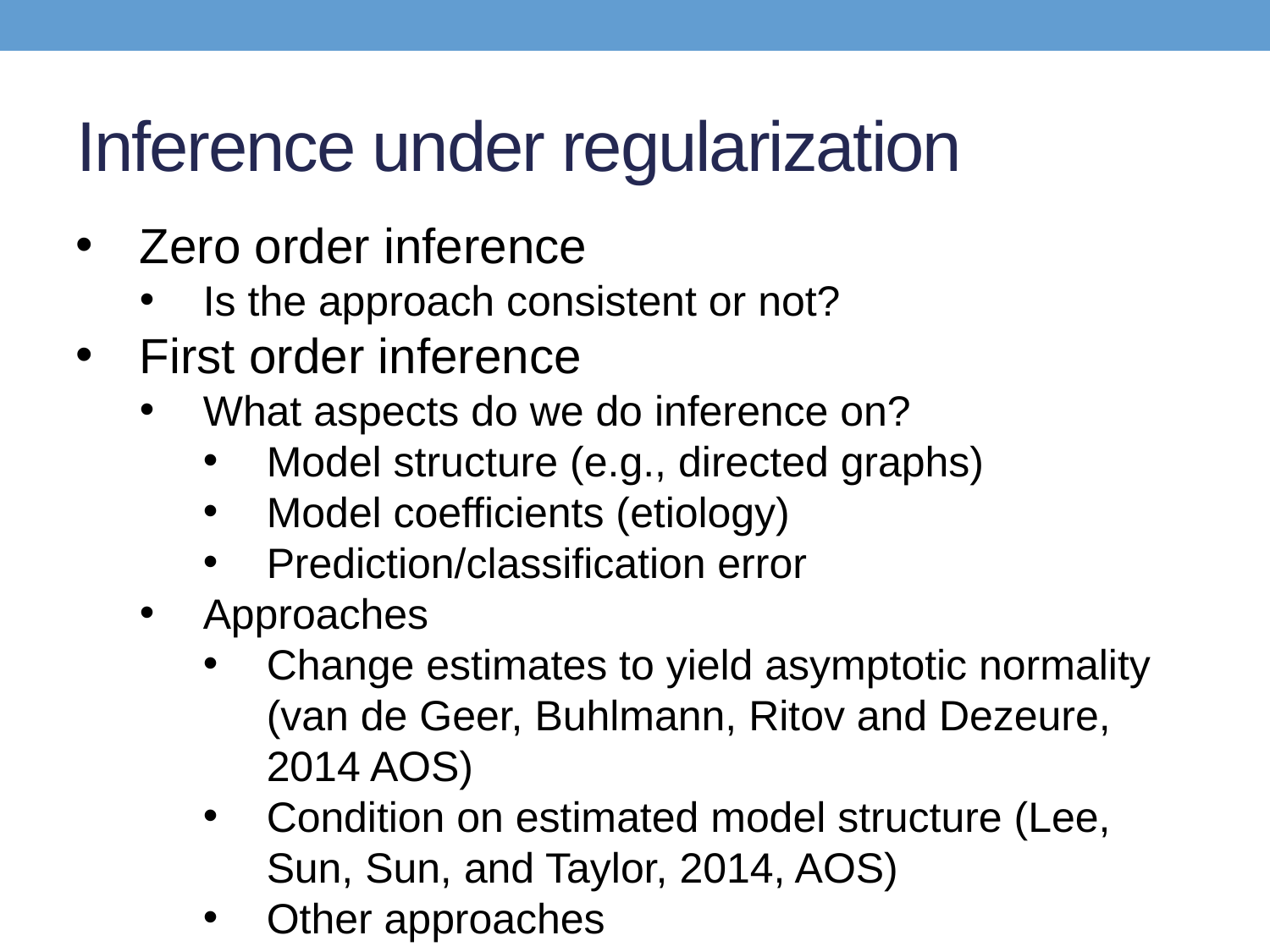

# Inference under regularization
Zero order inference
Is the approach consistent or not?
First order inference
What aspects do we do inference on?
Model structure (e.g., directed graphs)
Model coefficients (etiology)
Prediction/classification error
Approaches
Change estimates to yield asymptotic normality (van de Geer, Buhlmann, Ritov and Dezeure, 2014 AOS)
Condition on estimated model structure (Lee, Sun, Sun, and Taylor, 2014, AOS)
Other approaches